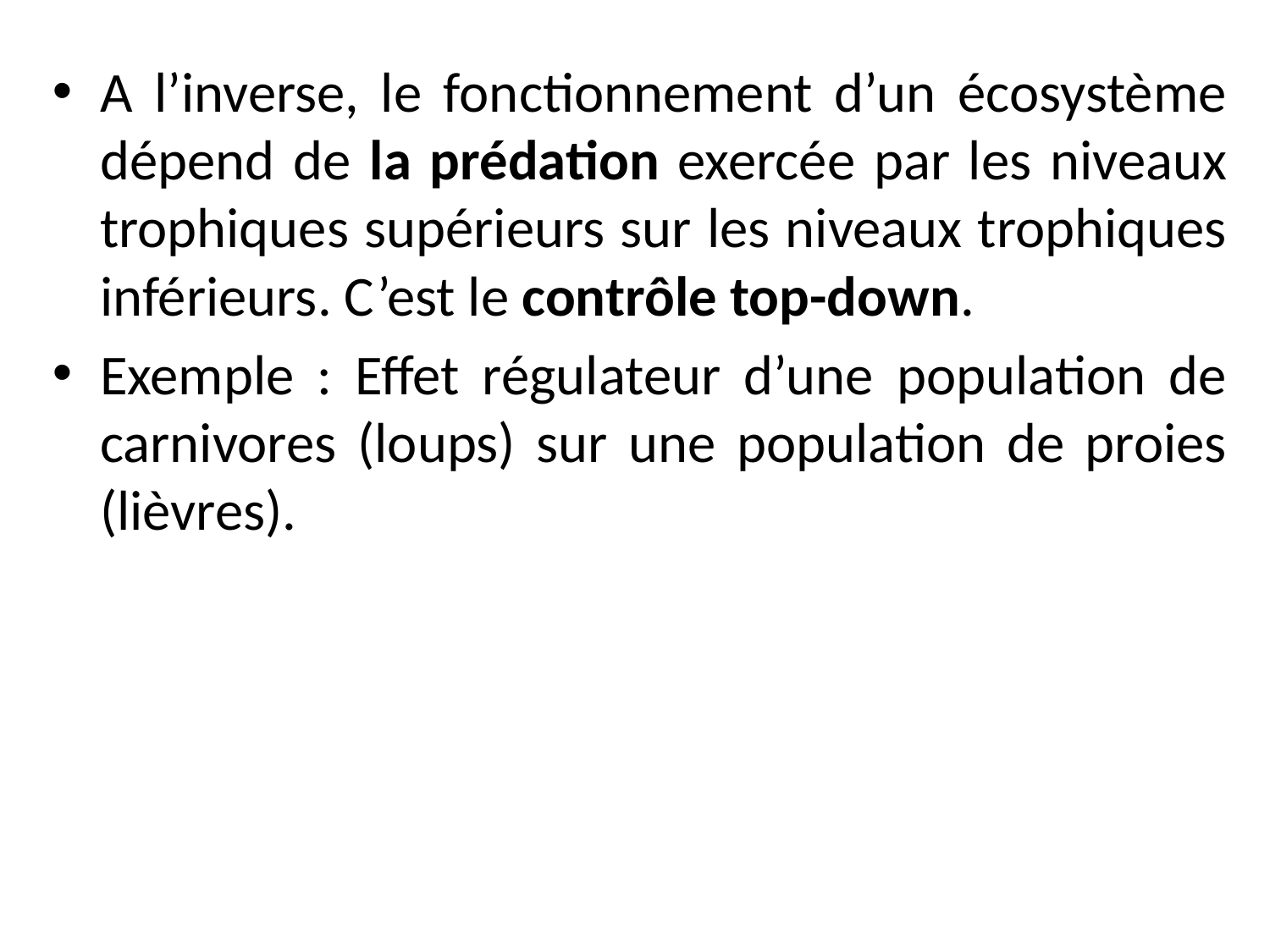

A l’inverse, le fonctionnement d’un écosystème dépend de la prédation exercée par les niveaux trophiques supérieurs sur les niveaux trophiques inférieurs. C’est le contrôle top-down.
Exemple : Effet régulateur d’une population de carnivores (loups) sur une population de proies (lièvres).